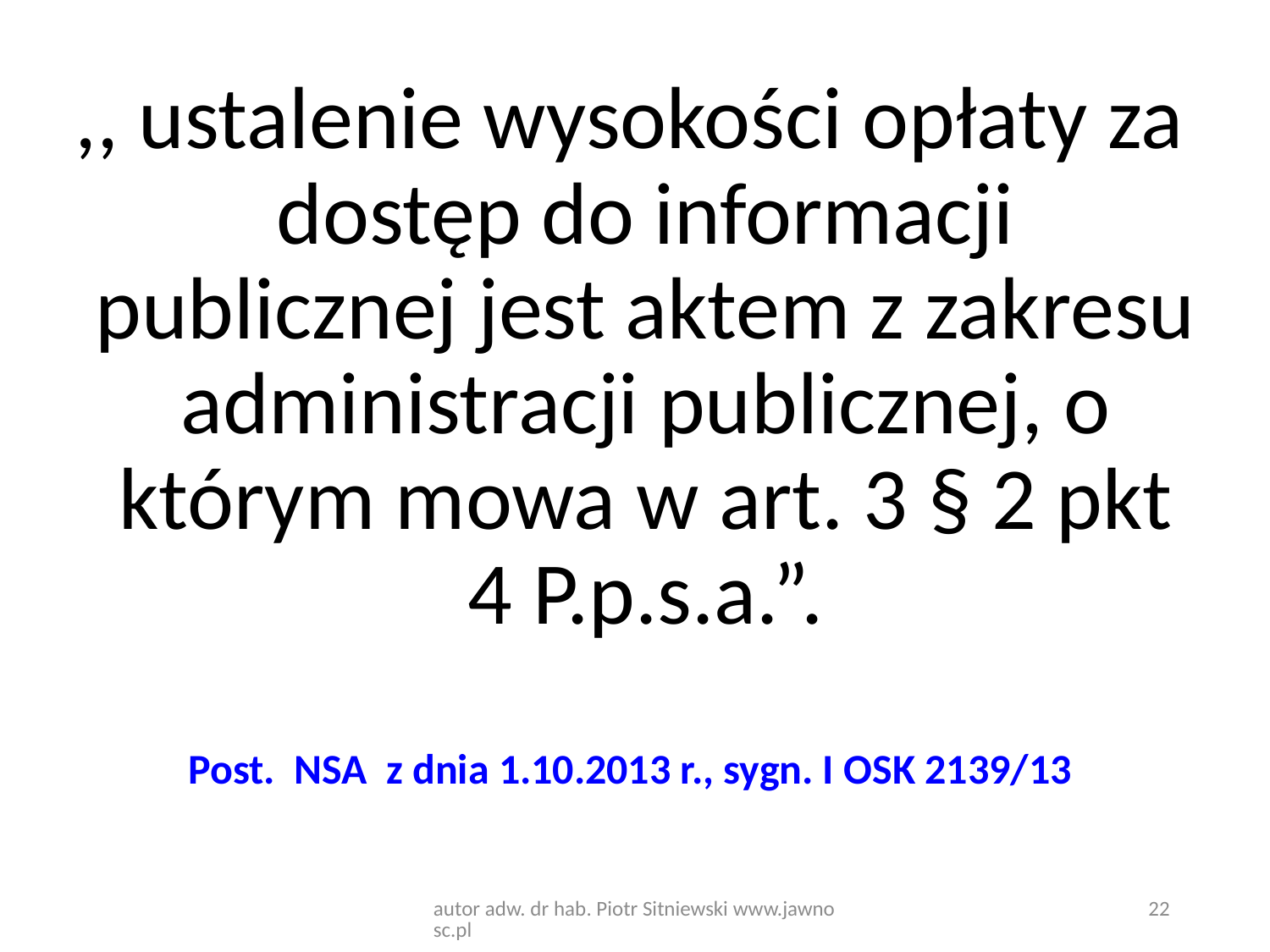

,, ustalenie wysokości opłaty za dostęp do informacji publicznej jest aktem z zakresu administracji publicznej, o którym mowa w art. 3 § 2 pkt 4 P.p.s.a.”.

Post.  NSA  z dnia 1.10.2013 r., sygn. I OSK 2139/13

autor adw. dr hab. Piotr Sitniewski www.jawnosc.pl
22